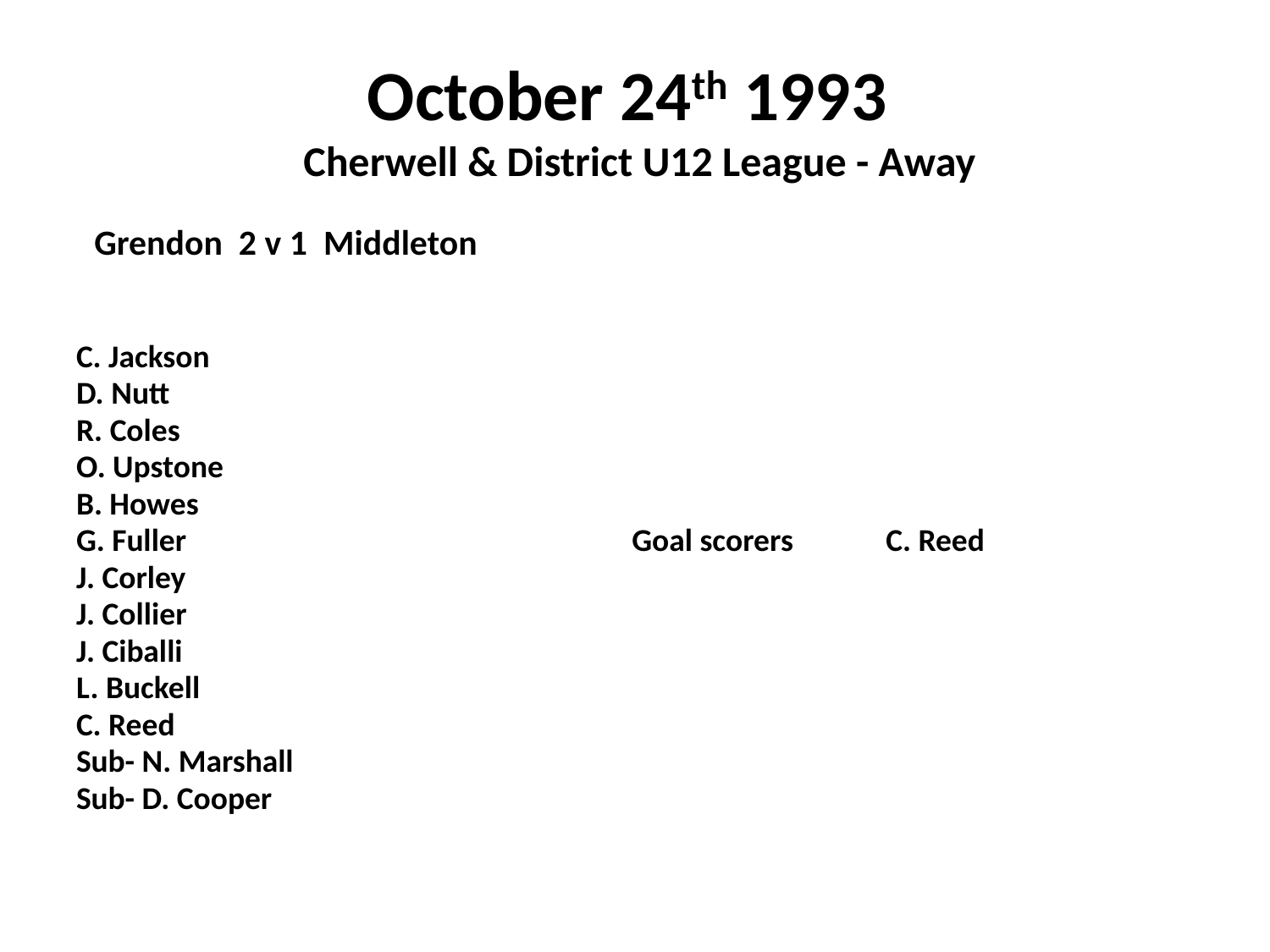

# October 24th 1993 Cherwell & District U12 League - Away
  Grendon  2 v 1  Middleton

C. Jackson
D. Nutt
R. Coles
O. Upstone
B. Howes
G. Fuller				Goal scorers	C. Reed
J. Corley
J. Collier
J. Ciballi
L. Buckell
C. Reed
Sub- N. Marshall
Sub- D. Cooper